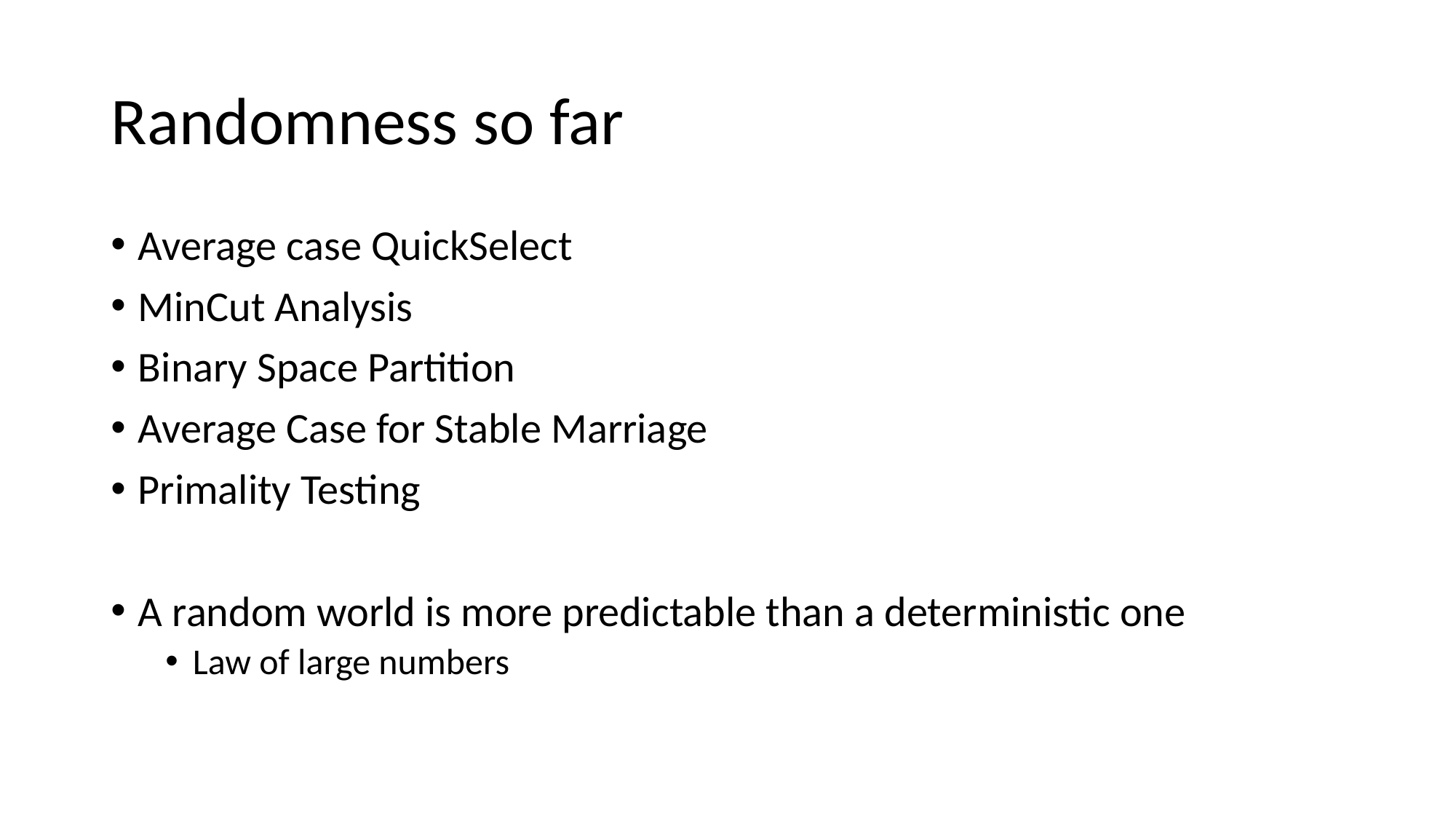

# Randomness so far
Average case QuickSelect
MinCut Analysis
Binary Space Partition
Average Case for Stable Marriage
Primality Testing

A random world is more predictable than a deterministic one
Law of large numbers